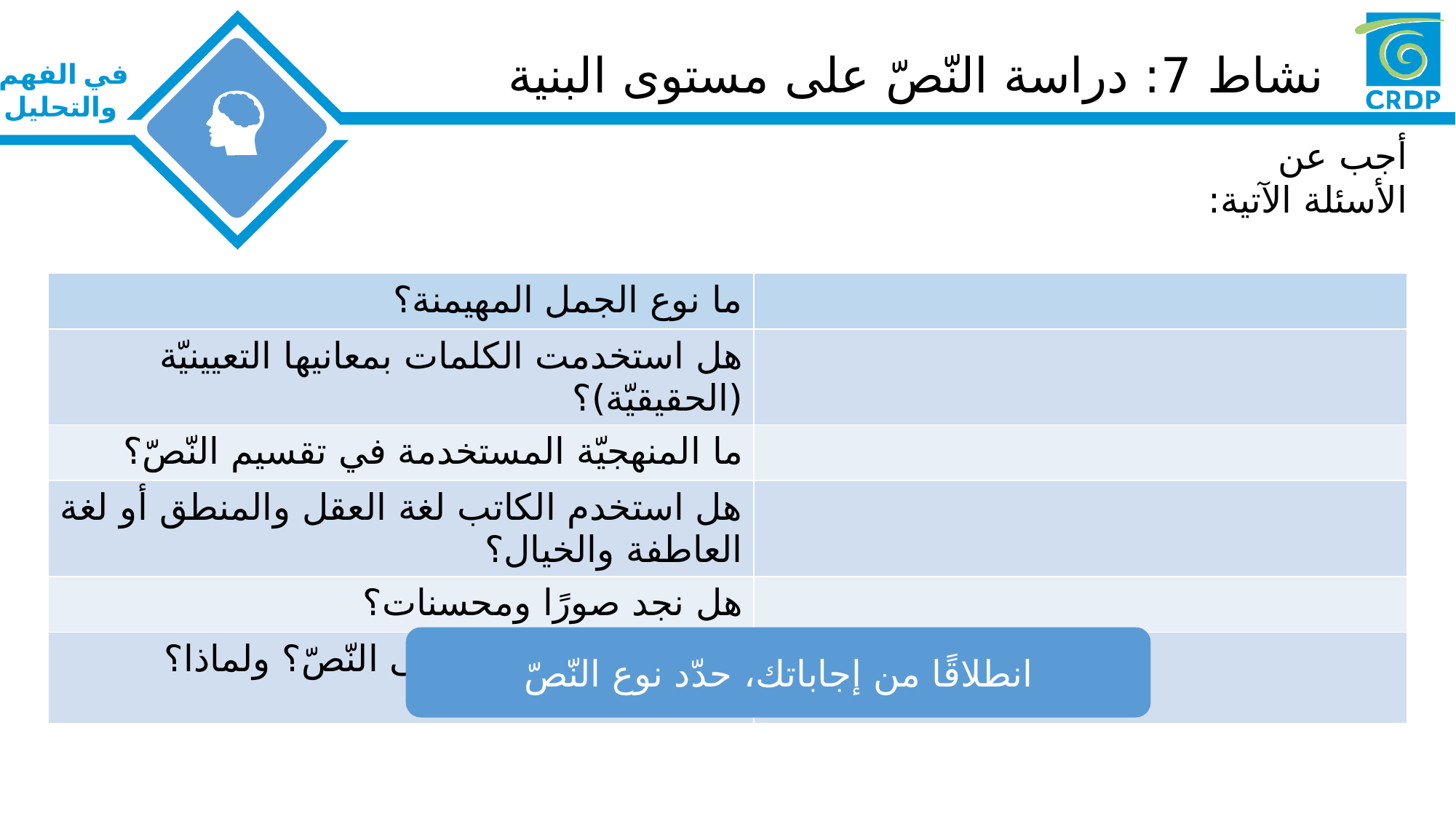

نشاط 7: دراسة النّصّ على مستوى البنية
أجب عن الأسئلة الآتية:
| ما نوع الجمل المهيمنة؟ |  |
| --- | --- |
| هل استخدمت الكلمات بمعانيها التعيينيّة (الحقيقيّة)؟ |  |
| ما المنهجيّة المستخدمة في تقسيم النّصّ؟ |  |
| هل استخدم الكاتب لغة العقل والمنطق أو لغة العاطفة والخيال؟ |  |
| هل نجد صورًا ومحسنات؟ |  |
| ما الضّمير المهيمن على النّصّ؟ ولماذا؟ |  |
انطلاقًا من إجاباتك، حدّد نوع النّصّ